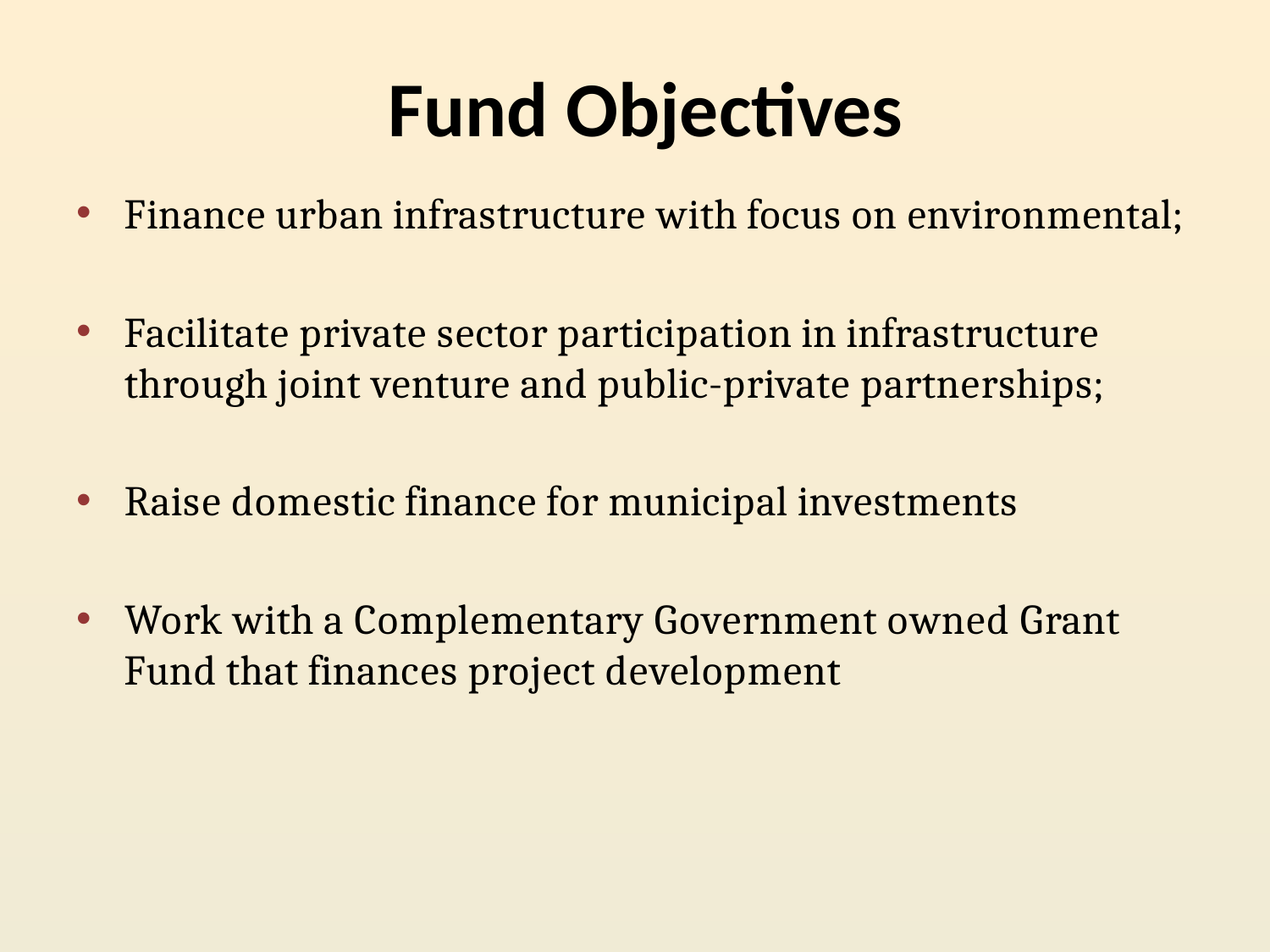

# Fund Objectives
Finance urban infrastructure with focus on environmental;

Facilitate private sector participation in infrastructure through joint venture and public-private partnerships;

Raise domestic finance for municipal investments

Work with a Complementary Government owned Grant Fund that finances project development